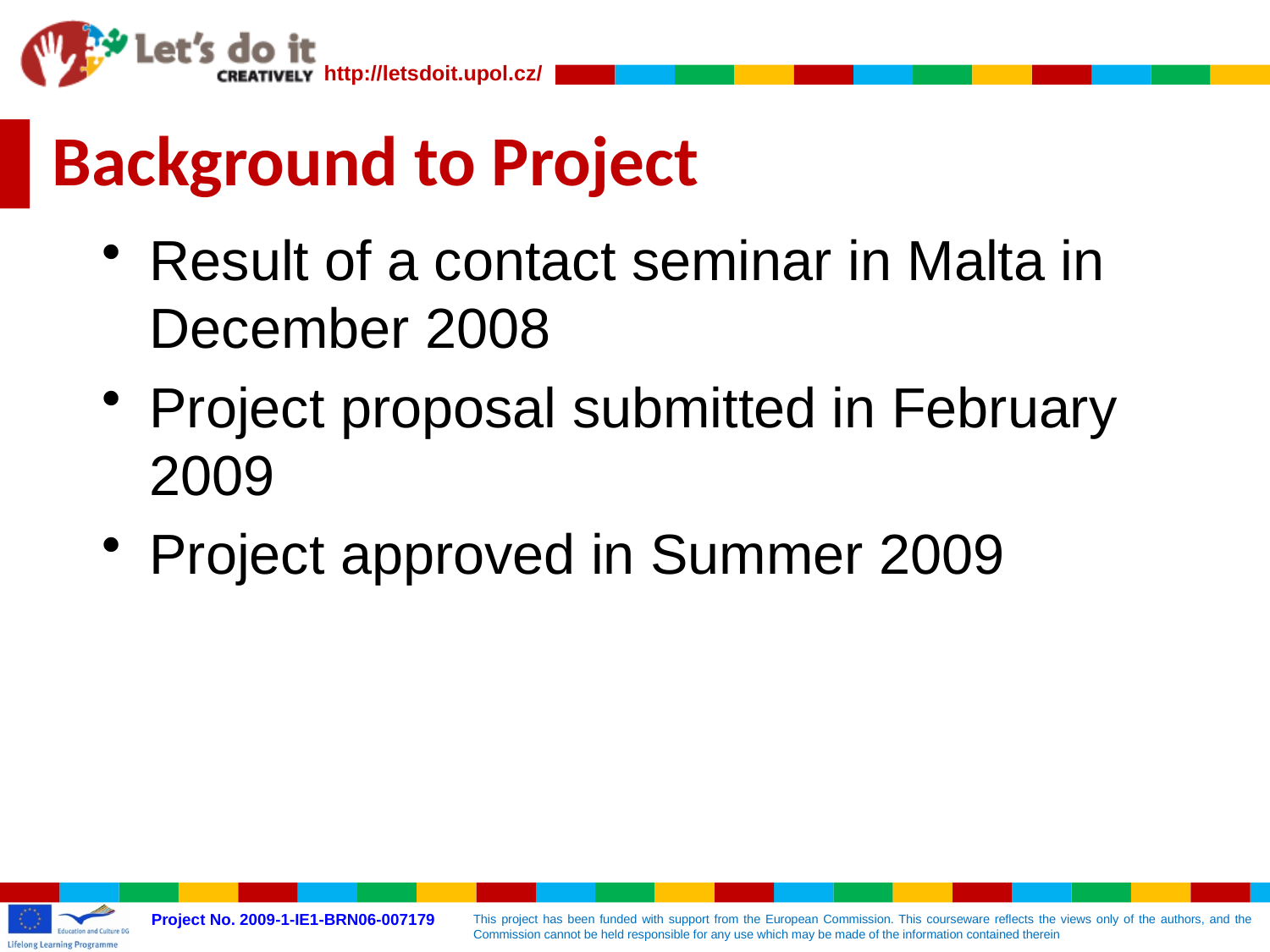

# Background to Project
Result of a contact seminar in Malta in December 2008
Project proposal submitted in February 2009
Project approved in Summer 2009